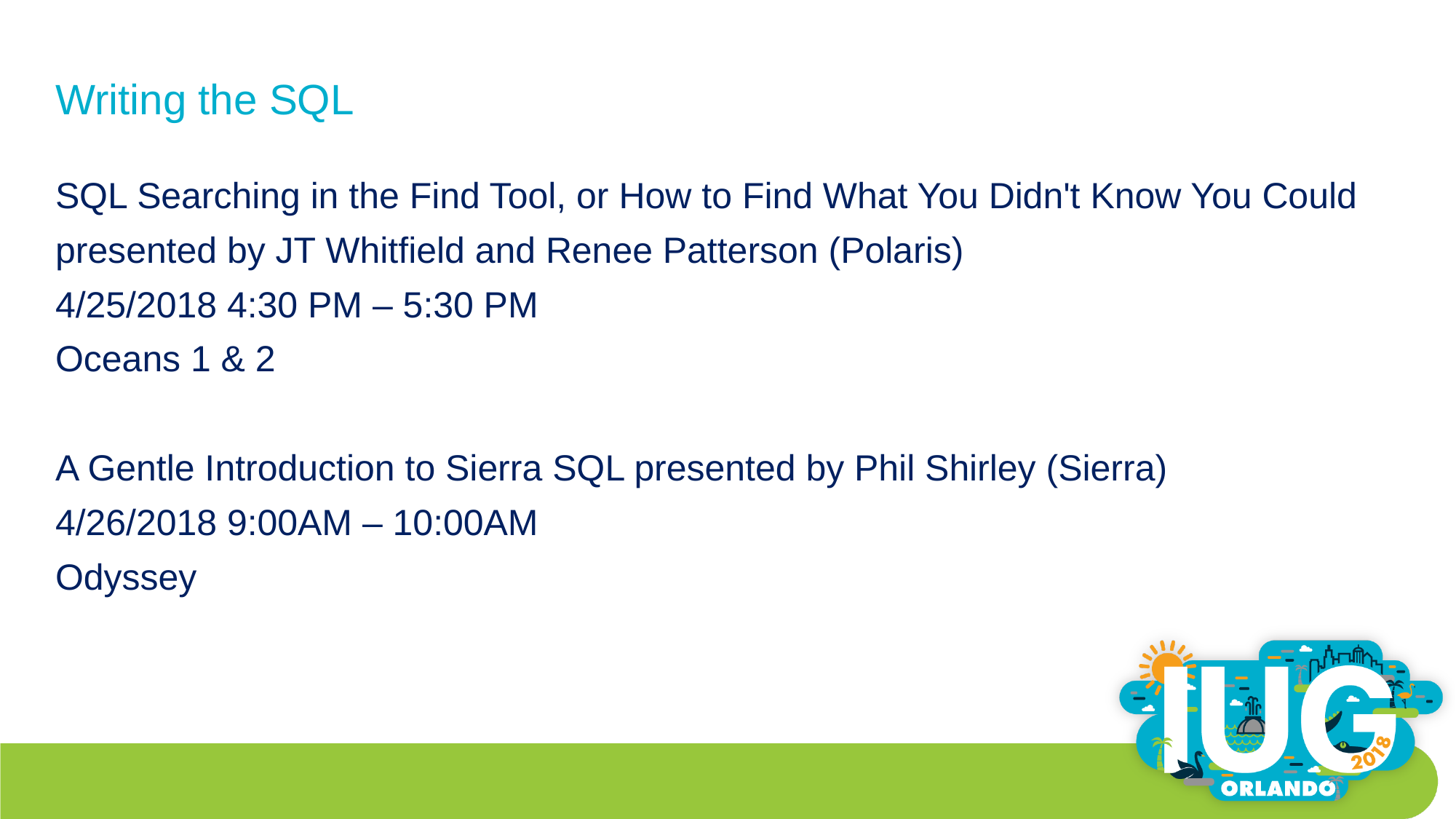

# Writing the SQL
SQL Searching in the Find Tool, or How to Find What You Didn't Know You Could
presented by JT Whitfield and Renee Patterson (Polaris)
4/25/2018 4:30 PM – 5:30 PM
Oceans 1 & 2

A Gentle Introduction to Sierra SQL presented by Phil Shirley (Sierra)
4/26/2018 9:00AM – 10:00AM
Odyssey